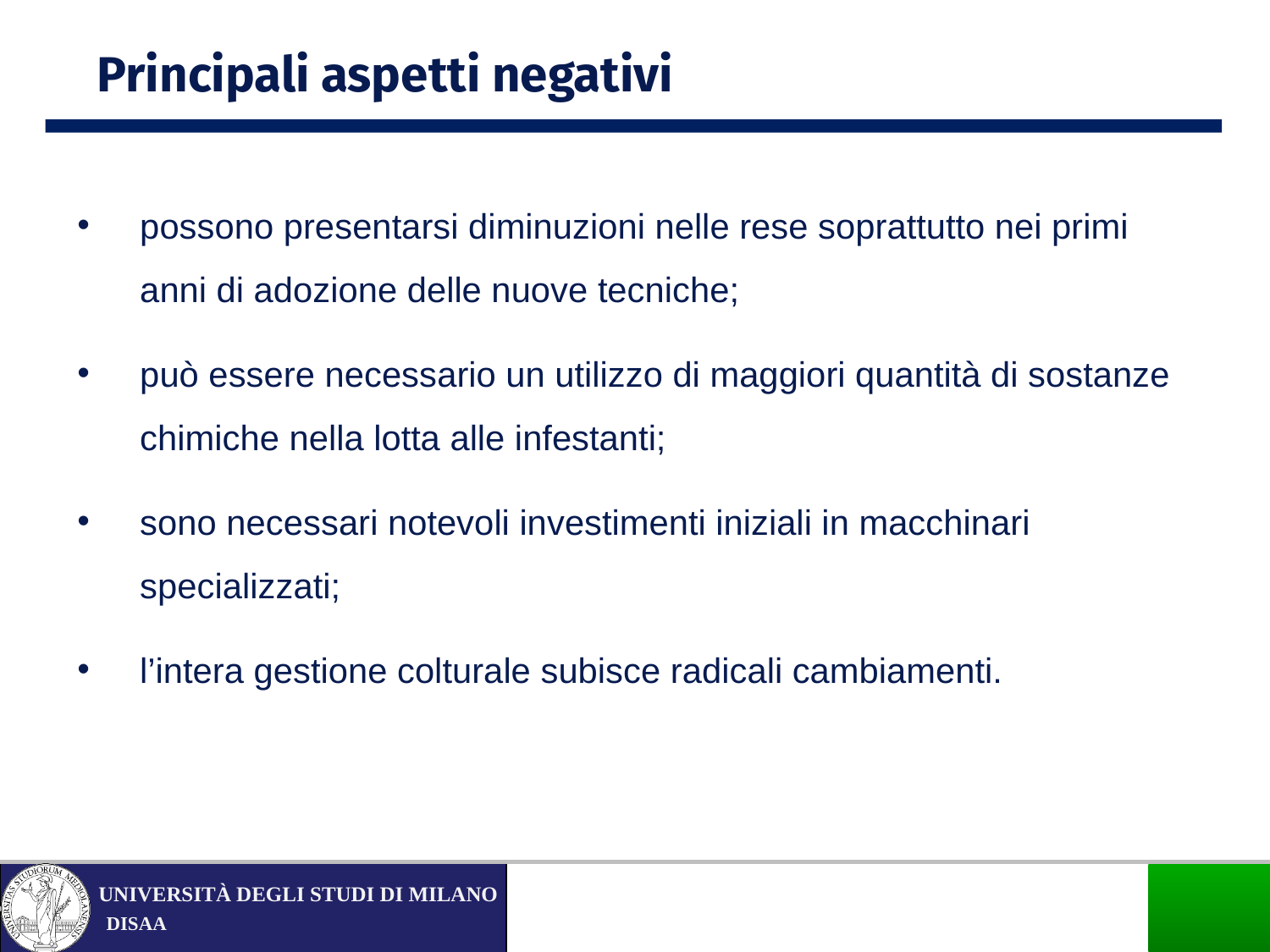

Principali aspetti negativi
possono presentarsi diminuzioni nelle rese soprattutto nei primi anni di adozione delle nuove tecniche;
può essere necessario un utilizzo di maggiori quantità di sostanze chimiche nella lotta alle infestanti;
sono necessari notevoli investimenti iniziali in macchinari specializzati;
l’intera gestione colturale subisce radicali cambiamenti.